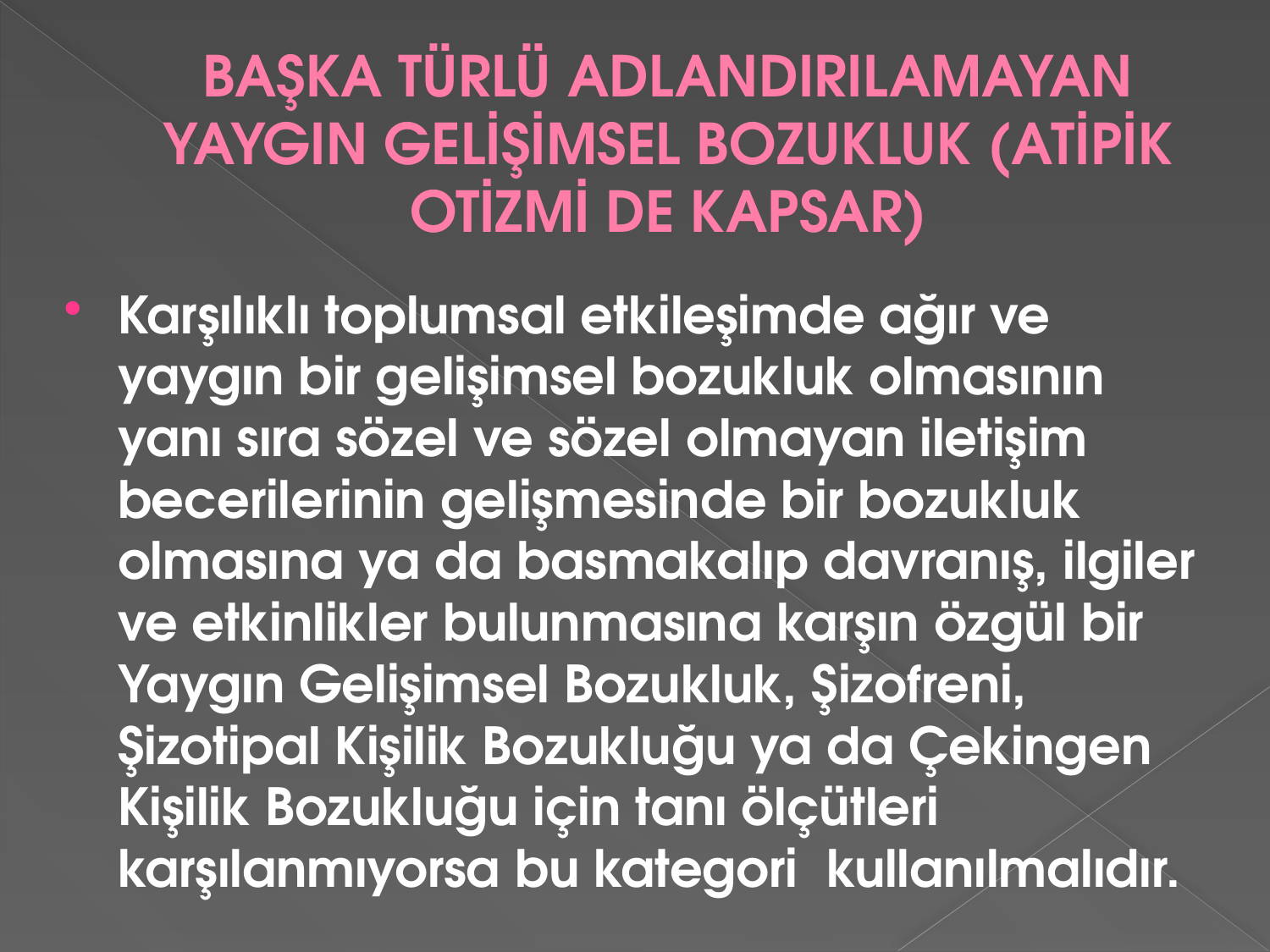

# BAŞKA TÜRLÜ ADLANDIRILAMAYAN YAYGIN GELİŞİMSEL BOZUKLUK (ATİPİK OTİZMİ DE KAPSAR)
Karşılıklı toplumsal etkileşimde ağır ve yaygın bir gelişimsel bozukluk olmasının yanı sıra sözel ve sözel olmayan iletişim becerilerinin gelişmesinde bir bozukluk olmasına ya da basmakalıp davranış, ilgiler ve etkinlikler bulunmasına karşın özgül bir Yaygın Gelişimsel Bozukluk, Şizofreni, Şizotipal Kişilik Bozukluğu ya da Çekingen Kişilik Bozukluğu için tanı ölçütleri  karşılanmıyorsa bu kategori  kullanılmalıdır.